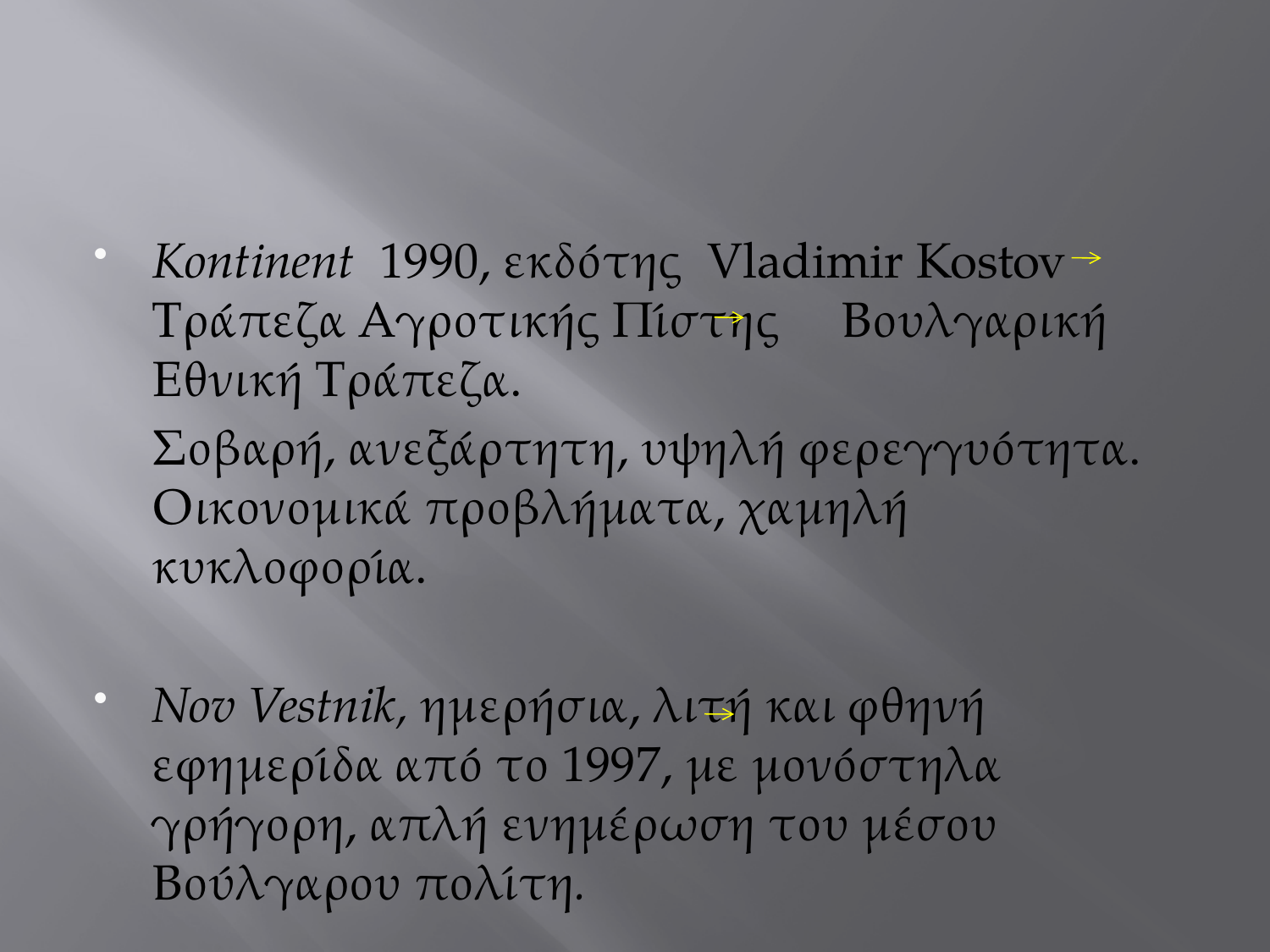

#
Kontinent  1990, εκδότης  Vladimir Kostov      Τράπεζα Αγροτικής Πίστης     Βουλγαρική Εθνική Τράπεζα.
	Σοβαρή, ανεξάρτητη, υψηλή φερεγγυότητα. Οικονομικά προβλήματα, χαμηλή κυκλοφορία.

Nov Vestnik, ημερήσια, λιτή και φθηνή εφημερίδα από το 1997, με μονόστηλα    γρήγορη, απλή ενημέρωση του μέσου Βούλγαρου πολίτη.